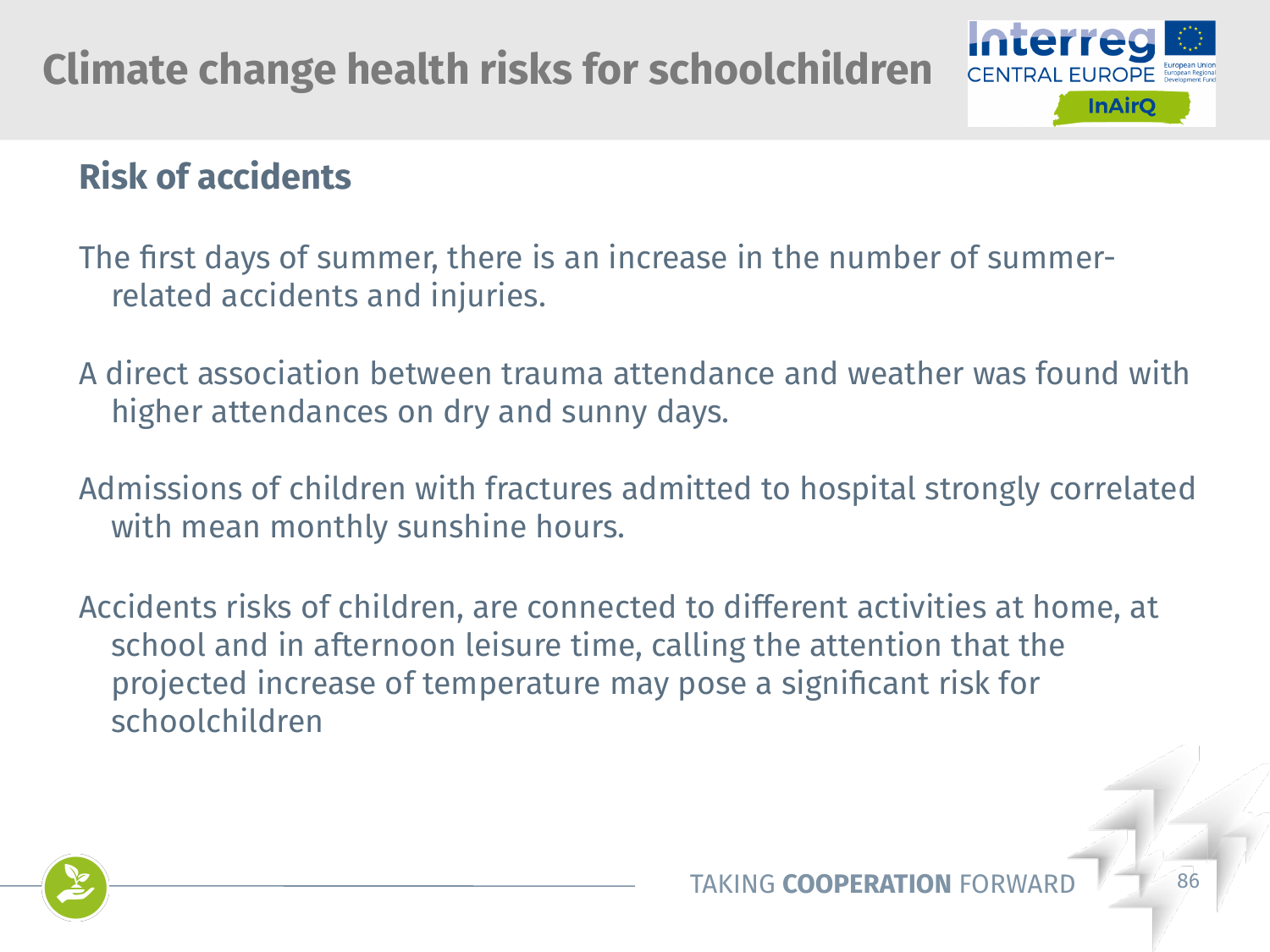

Climate change health risks for schoolchildren
Risk of accidents
The first days of summer, there is an increase in the number of summer-related accidents and injuries.
A direct association between trauma attendance and weather was found with higher attendances on dry and sunny days.
Admissions of children with fractures admitted to hospital strongly correlated with mean monthly sunshine hours.
Accidents risks of children, are connected to different activities at home, at school and in afternoon leisure time, calling the attention that the projected increase of temperature may pose a significant risk for schoolchildren